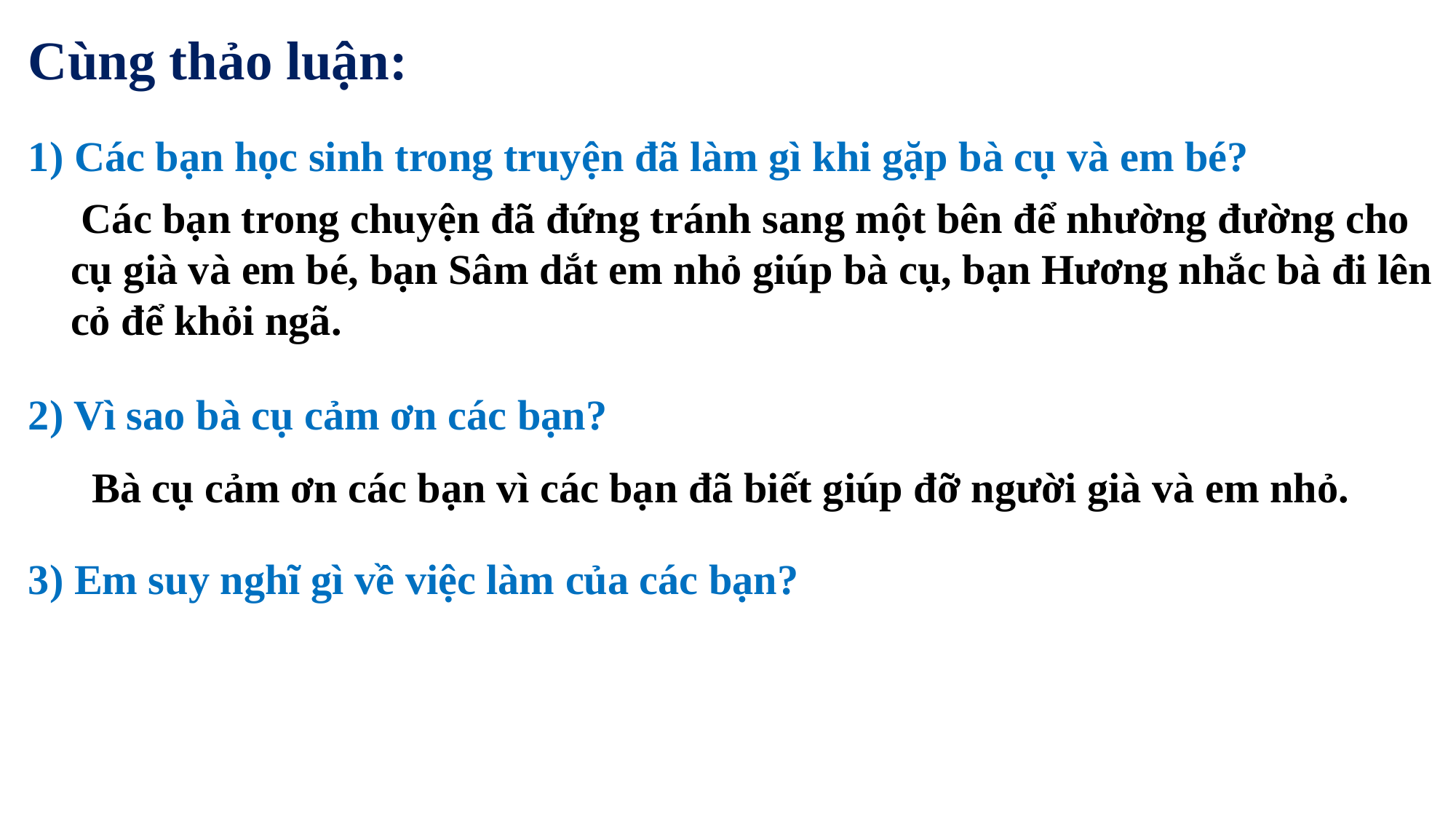

Cùng thảo luận:

1) Các bạn học sinh trong truyện đã làm gì khi gặp bà cụ và em bé?
 Các bạn trong chuyện đã đứng tránh sang một bên để nhường đường cho cụ già và em bé, bạn Sâm dắt em nhỏ giúp bà cụ, bạn Hương nhắc bà đi lên cỏ để khỏi ngã.
2) Vì sao bà cụ cảm ơn các bạn?
   Bà cụ cảm ơn các bạn vì các bạn đã biết giúp đỡ người già và em nhỏ.
3) Em suy nghĩ gì về việc làm của các bạn?